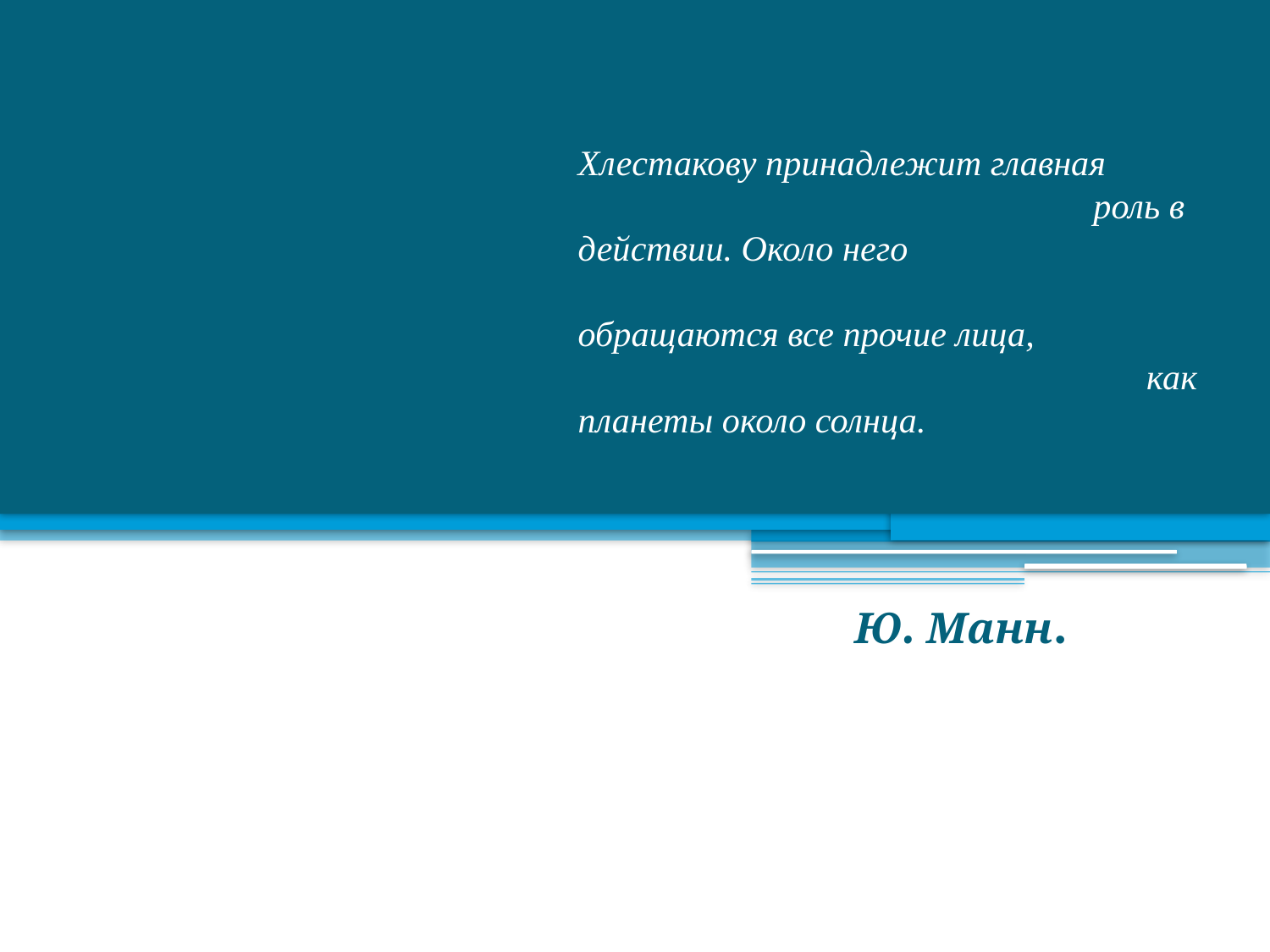

# Хлестакову принадлежит главная роль в действии. Около него обращаются все прочие лица, как планеты около солнца.
Ю. Манн.